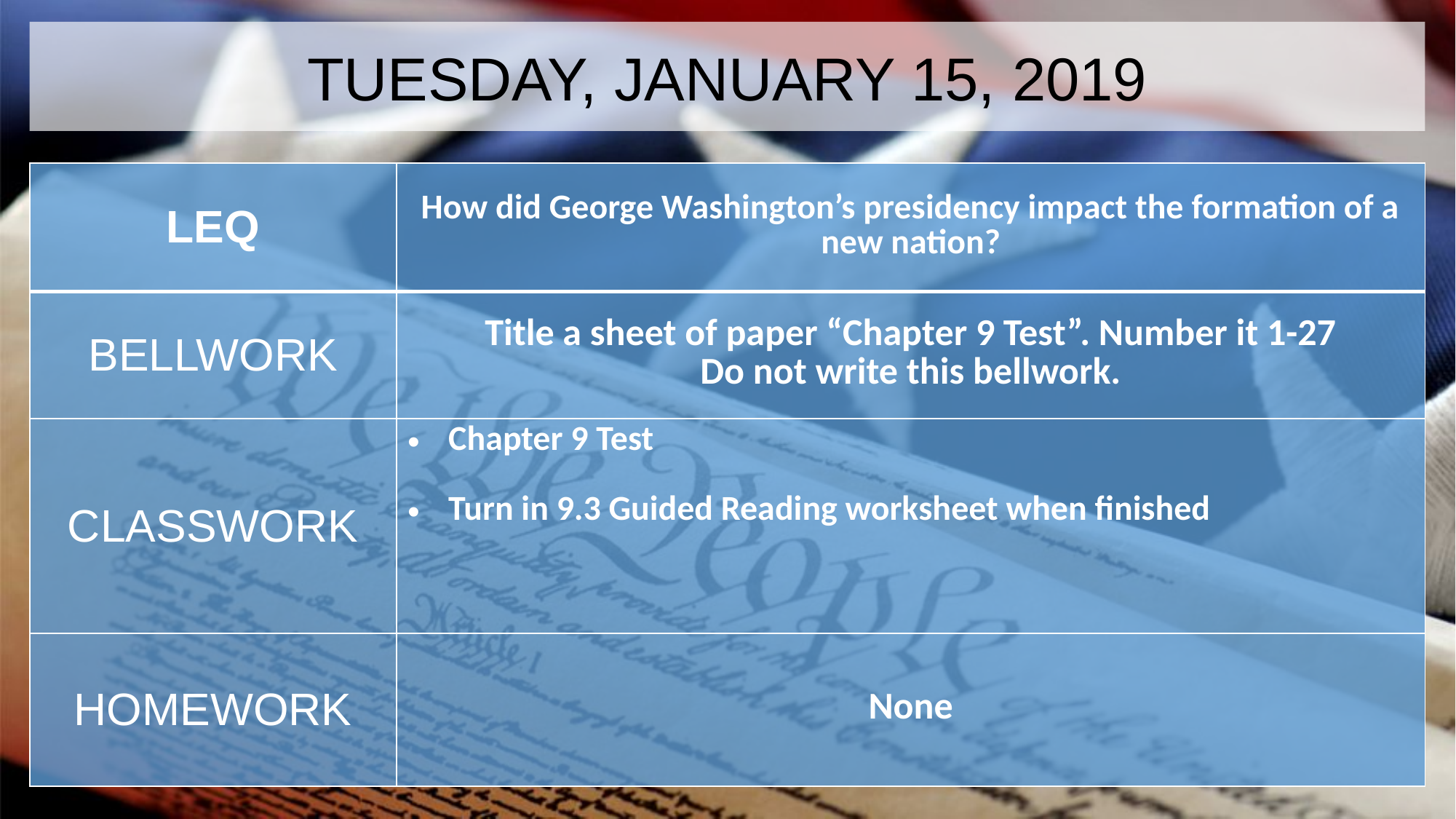

TUESDAY, JANUARY 15, 2019
| LEQ | How did George Washington’s presidency impact the formation of a new nation? |
| --- | --- |
| BELLWORK | Title a sheet of paper “Chapter 9 Test”. Number it 1-27 Do not write this bellwork. |
| CLASSWORK | Chapter 9 Test Turn in 9.3 Guided Reading worksheet when finished |
| HOMEWORK | None |